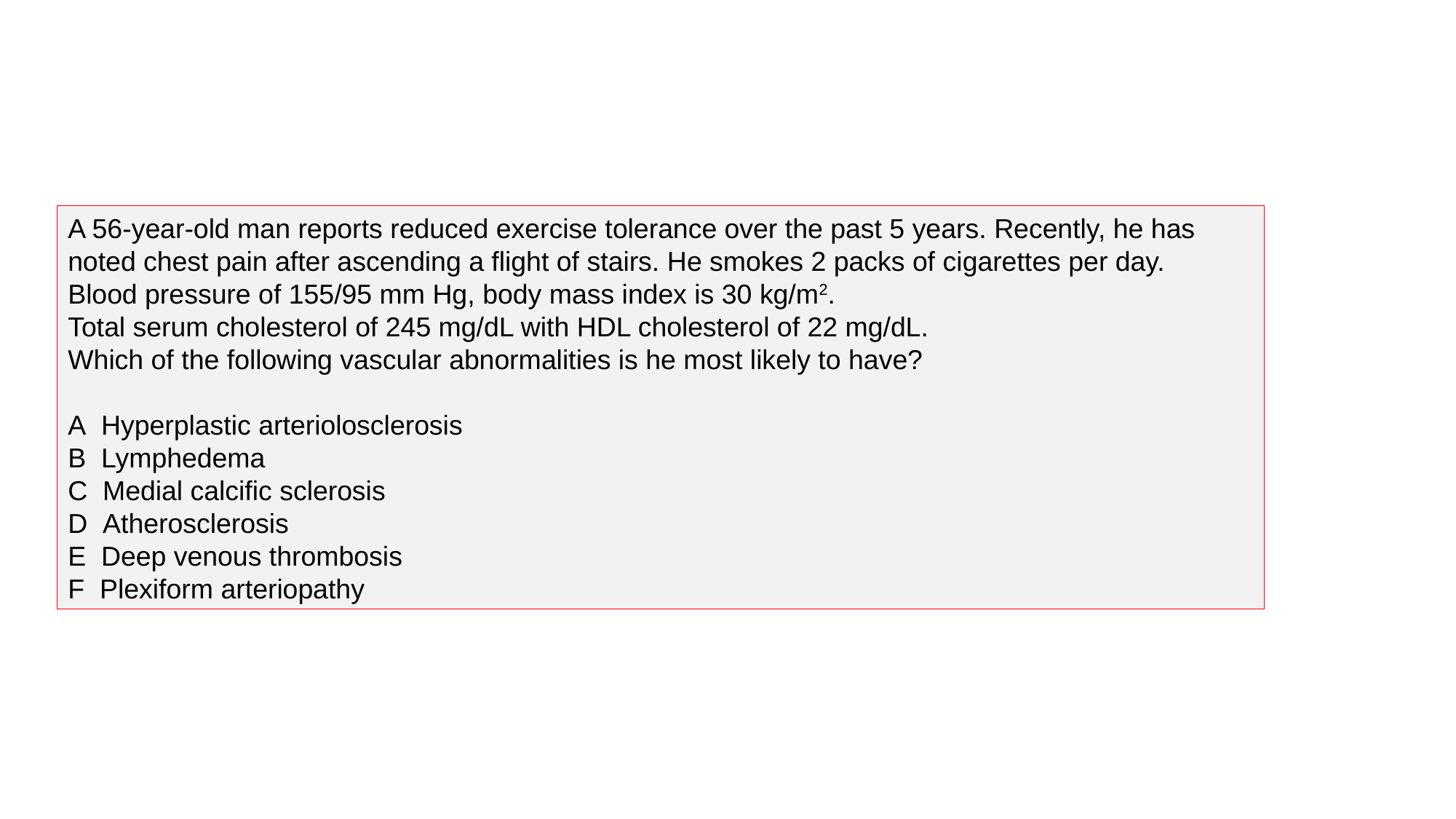

A 56-year-old man reports reduced exercise tolerance over the past 5 years. Recently, he has noted chest pain after ascending a flight of stairs. He smokes 2 packs of cigarettes per day.
Blood pressure of 155/95 mm Hg, body mass index is 30 kg/m2.
Total serum cholesterol of 245 mg/dL with HDL cholesterol of 22 mg/dL.
Which of the following vascular abnormalities is he most likely to have?

A  Hyperplastic arteriolosclerosis
B  Lymphedema
C  Medial calcific sclerosis
D  Atherosclerosis
E  Deep venous thrombosis
F  Plexiform arteriopathy